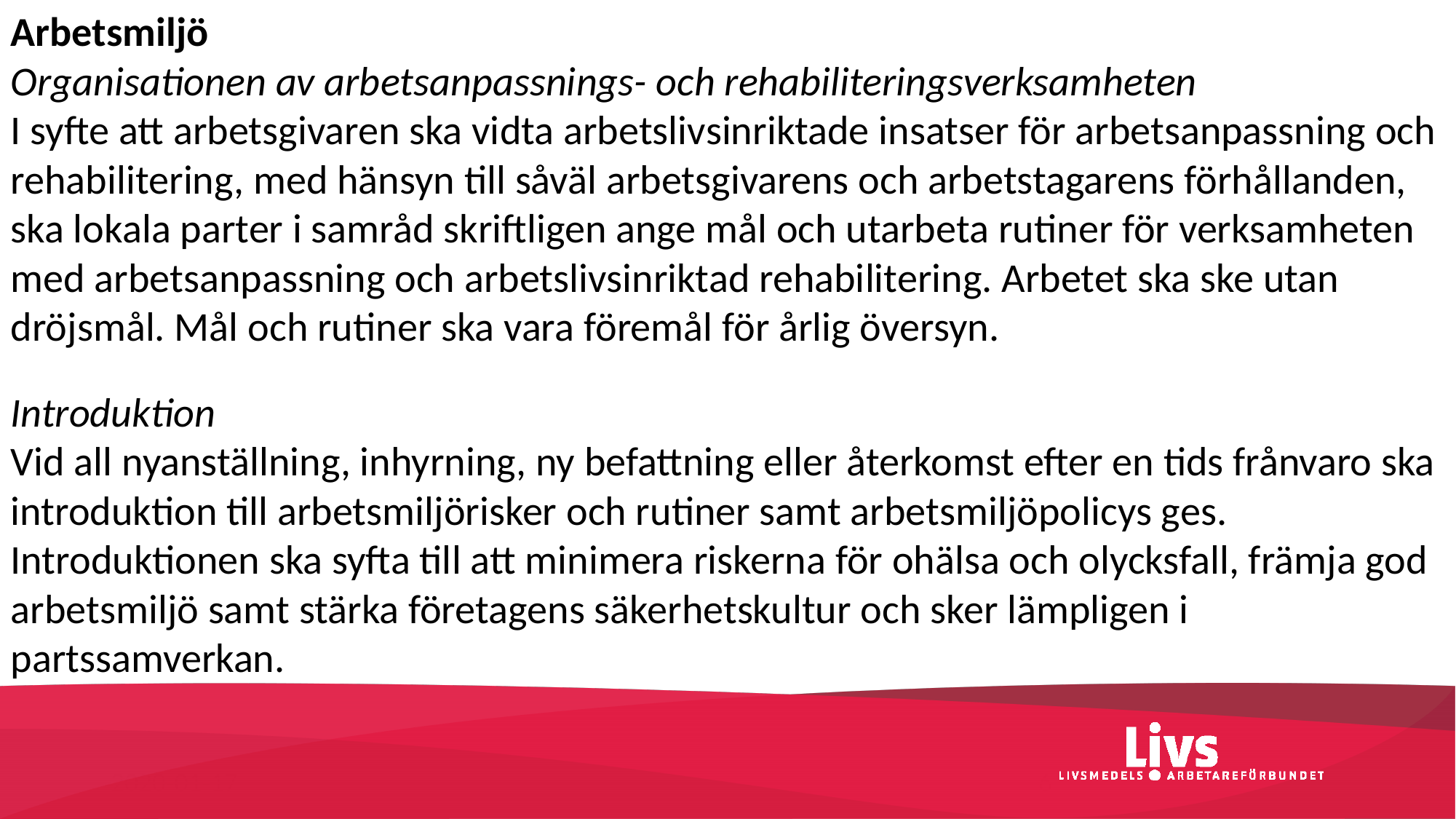

Arbetsmiljö
Organisationen av arbetsanpassnings- och rehabiliteringsverksamheten
I syfte att arbetsgivaren ska vidta arbetslivsinriktade insatser för arbetsanpassning och rehabilitering, med hänsyn till såväl arbetsgivarens och arbetstagarens förhållanden, ska lokala parter i samråd skriftligen ange mål och utarbeta rutiner för verksamheten med arbetsanpassning och arbetslivsinriktad rehabilitering. Arbetet ska ske utan dröjsmål. Mål och rutiner ska vara föremål för årlig översyn.

Introduktion
Vid all nyanställning, inhyrning, ny befattning eller återkomst efter en tids frånvaro ska introduktion till arbetsmiljörisker och rutiner samt arbetsmiljöpolicys ges. Introduktionen ska syfta till att minimera riskerna för ohälsa och olycksfall, främja god arbetsmiljö samt stärka företagens säkerhetskultur och sker lämpligen i partssamverkan.